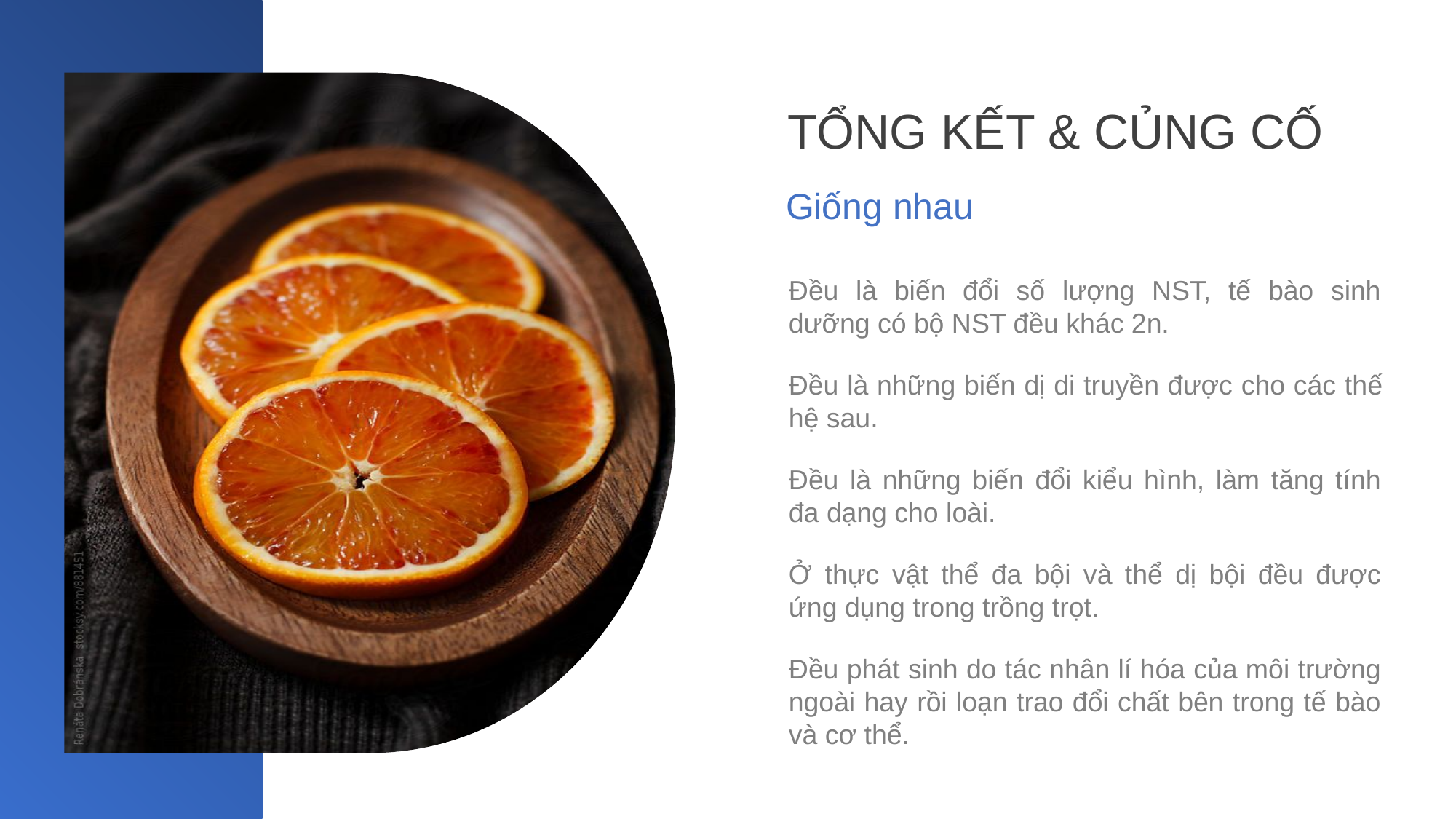

TỔNG KẾT & CỦNG CỐ
Giống nhau
Đều là biến đổi số lượng NST, tế bào sinh dưỡng có bộ NST đều khác 2n.

Đều là những biến dị di truyền được cho các thế hệ sau.
Đều là những biến đổi kiểu hình, làm tăng tính đa dạng cho loài.
Ở thực vật thể đa bội và thể dị bội đều được ứng dụng trong trồng trọt.
Đều phát sinh do tác nhân lí hóa của môi trường ngoài hay rồi loạn trao đổi chất bên trong tế bào và cơ thể.